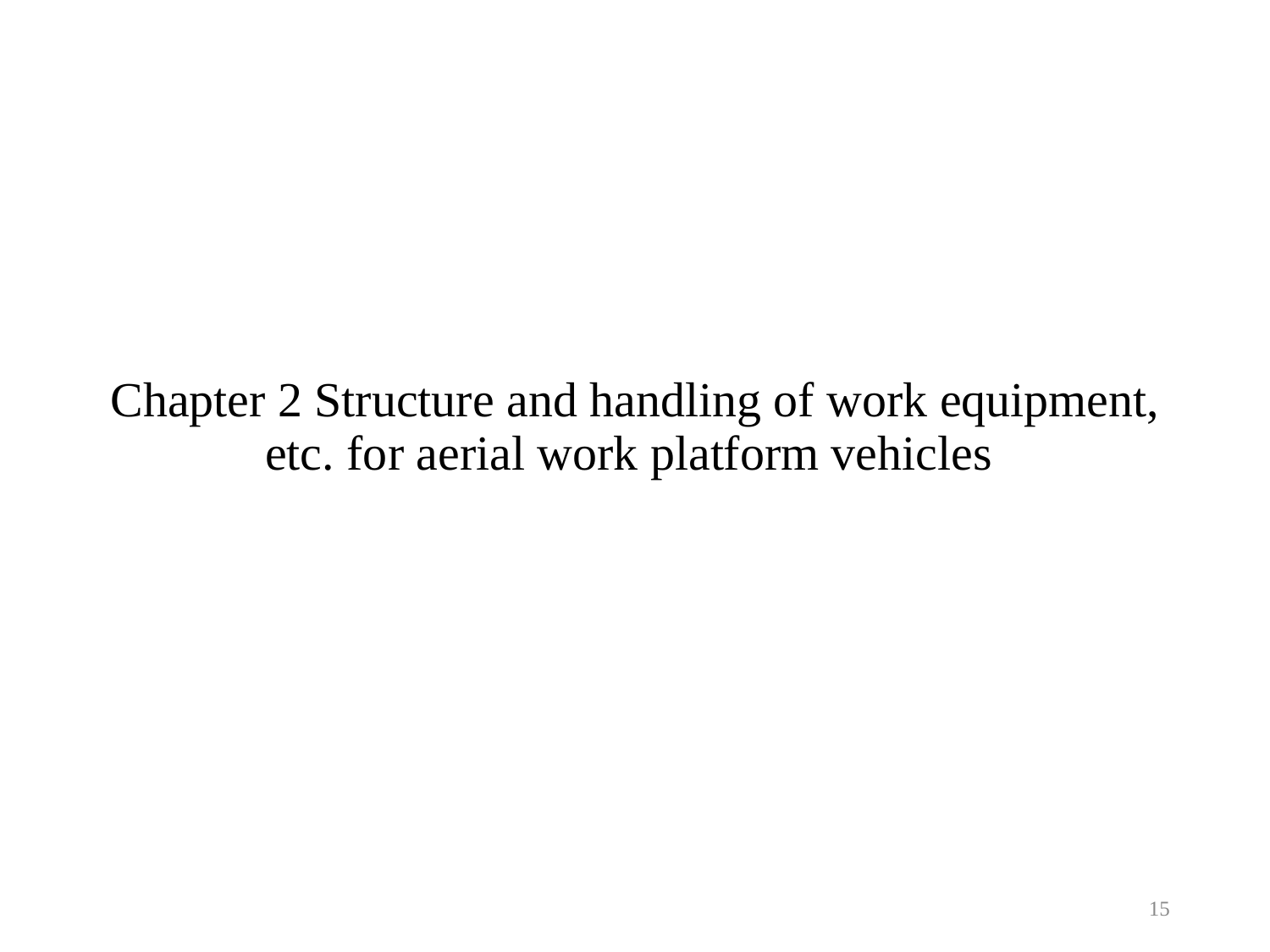

# Chapter 2 Structure and handling of work equipment, etc. for aerial work platform vehicles
15